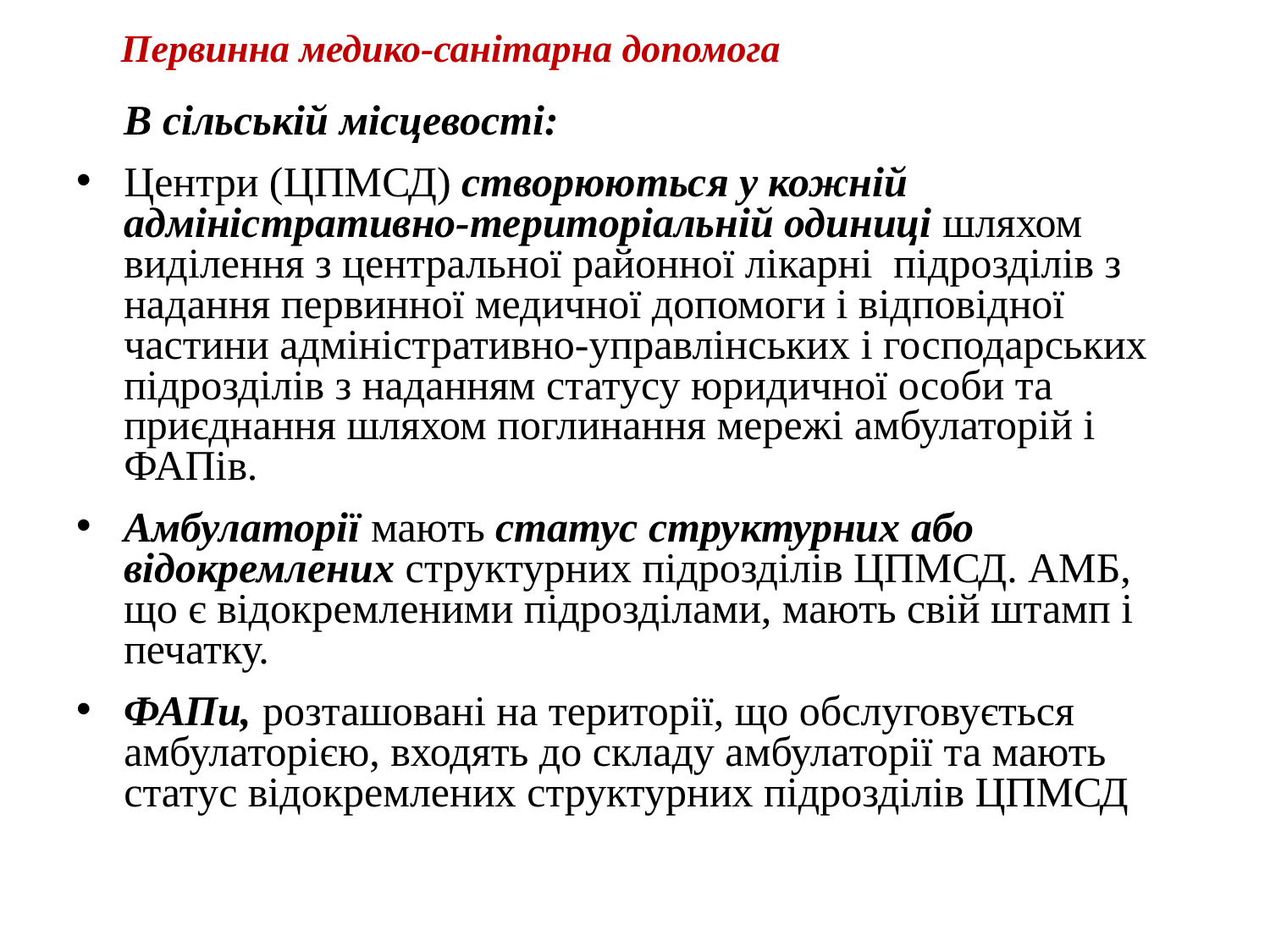

dПервинна медико-санітарна допомогак створення центрів ПМСД
	В сільській місцевості:
Центри (ЦПМСД) створюються у кожній адміністративно-територіальній одиниці шляхом виділення з центральної районної лікарні  підрозділів з надання первинної медичної допомоги і відповідної частини адміністративно-управлінських і господарських підрозділів з наданням статусу юридичної особи та приєднання шляхом поглинання мережі амбулаторій і ФАПів.
Амбулаторії мають статус структурних або відокремлених структурних підрозділів ЦПМСД. АМБ, що є відокремленими підрозділами, мають свій штамп і печатку.
ФАПи, розташовані на території, що обслуговується амбулаторією, входять до складу амбулаторії та мають статус відокремлених структурних підрозділів ЦПМСД